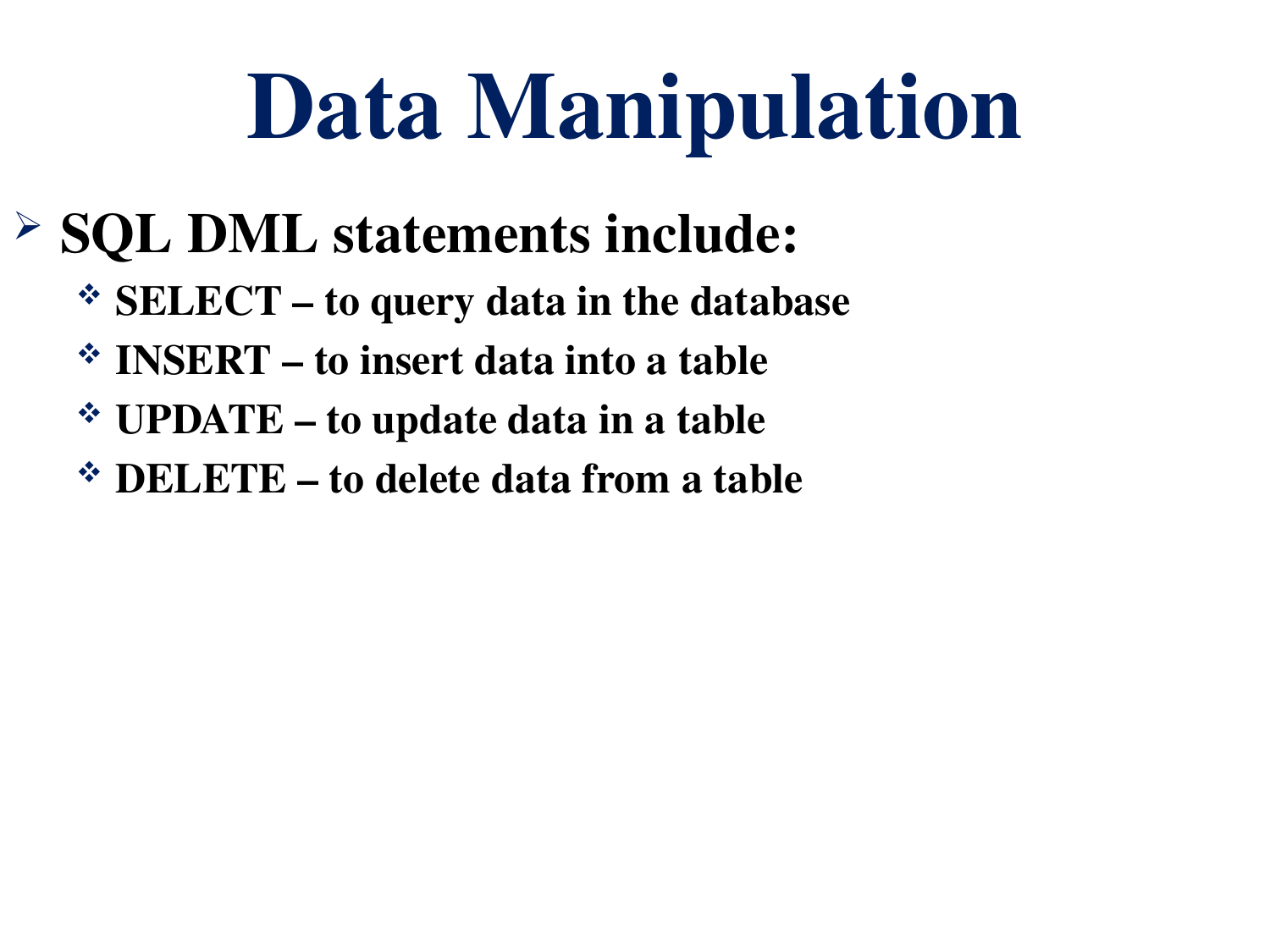

# Data Manipulation
SQL DML statements include:
SELECT – to query data in the database
INSERT – to insert data into a table
UPDATE – to update data in a table
DELETE – to delete data from a table